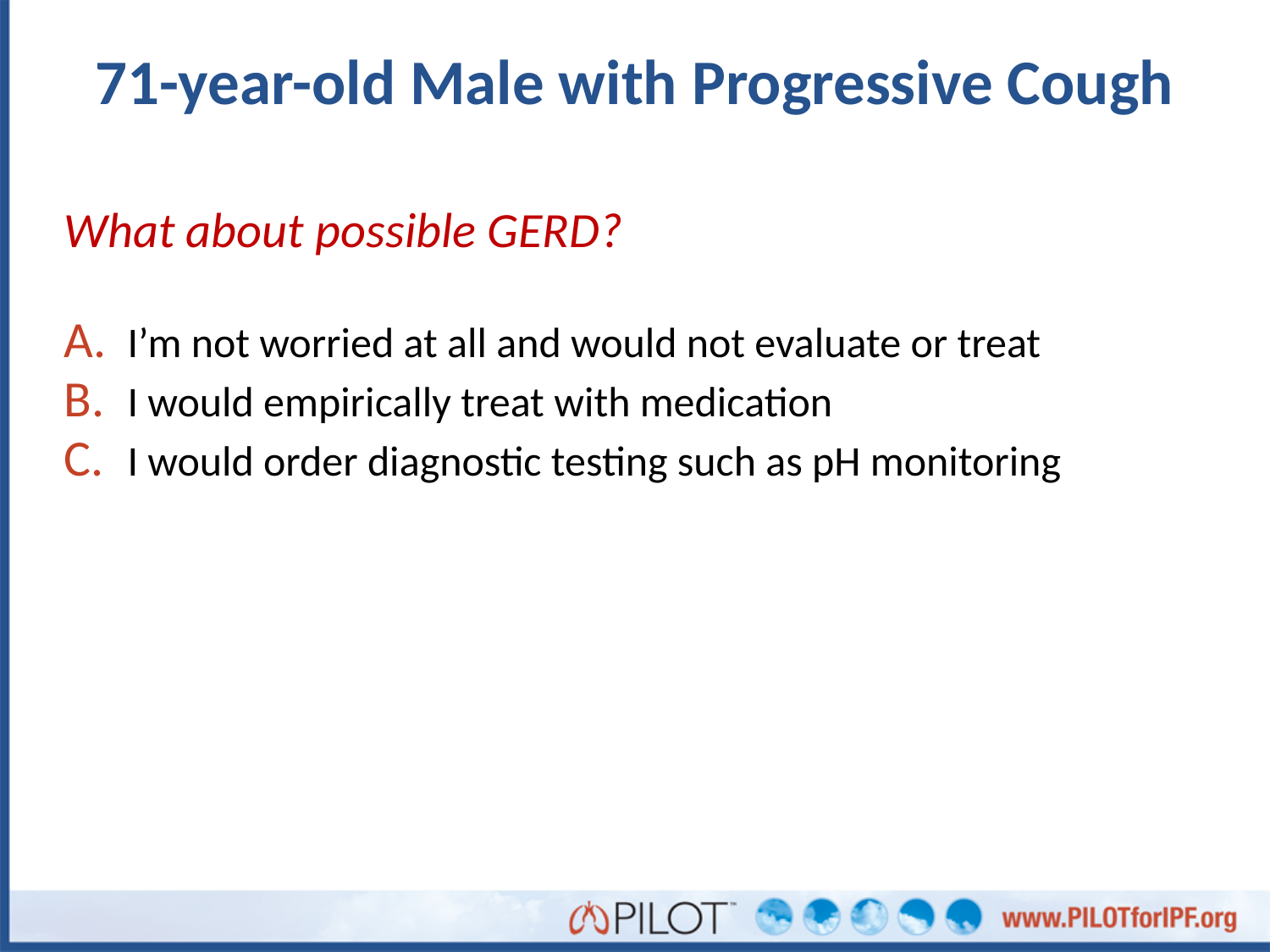

# 71-year-old Male with Progressive Cough
What about possible GERD?

I’m not worried at all and would not evaluate or treat
I would empirically treat with medication
I would order diagnostic testing such as pH monitoring